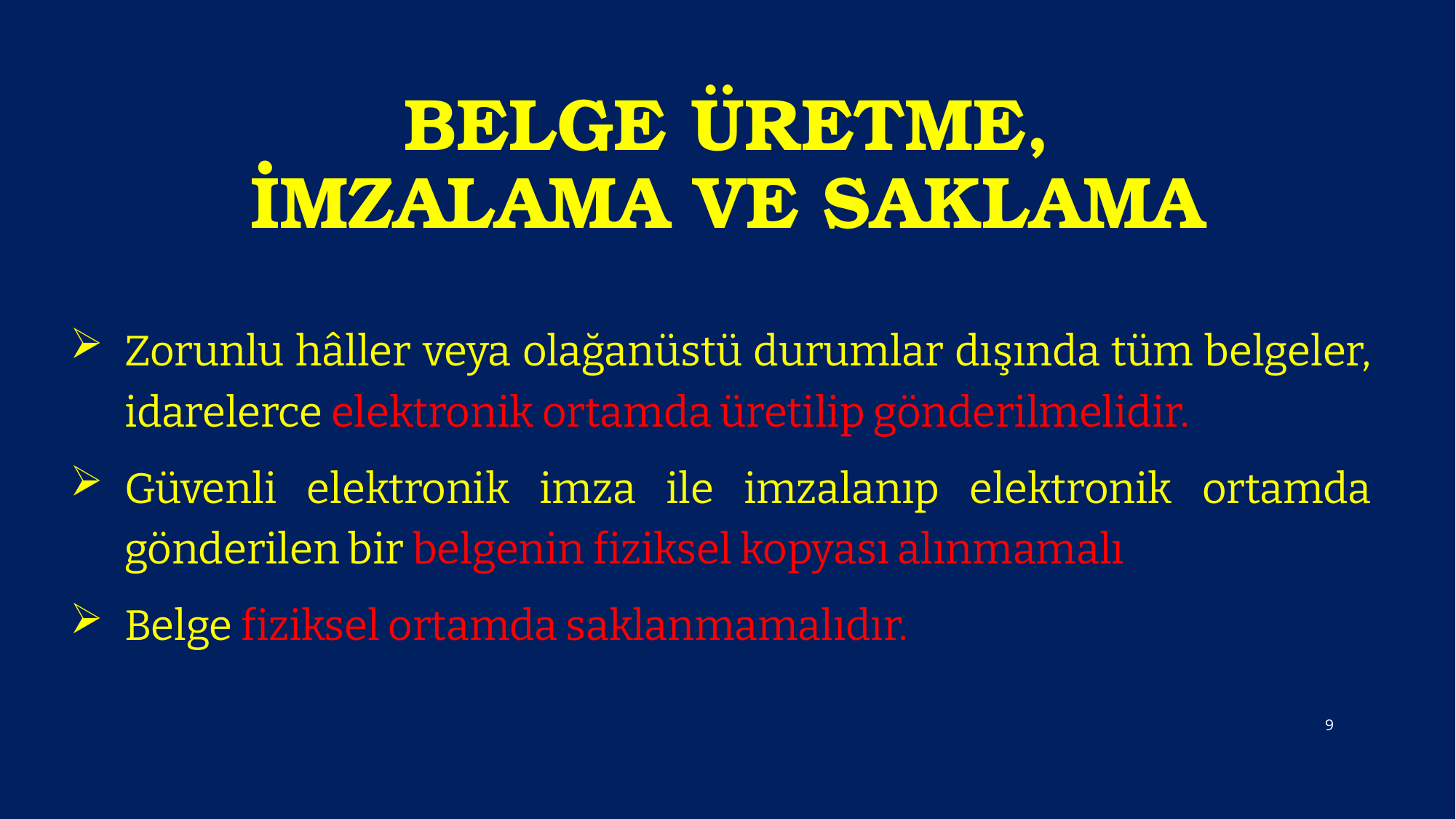

# Belge üretme, imzalama ve saklama
Zorunlu hâller veya olağanüstü durumlar dışında tüm belgeler, idarelerce elektronik ortamda üretilip gönderilmelidir.
Güvenli elektronik imza ile imzalanıp elektronik ortamda gönderilen bir belgenin fiziksel kopyası alınmamalı
Belge fiziksel ortamda saklanmamalıdır.
9